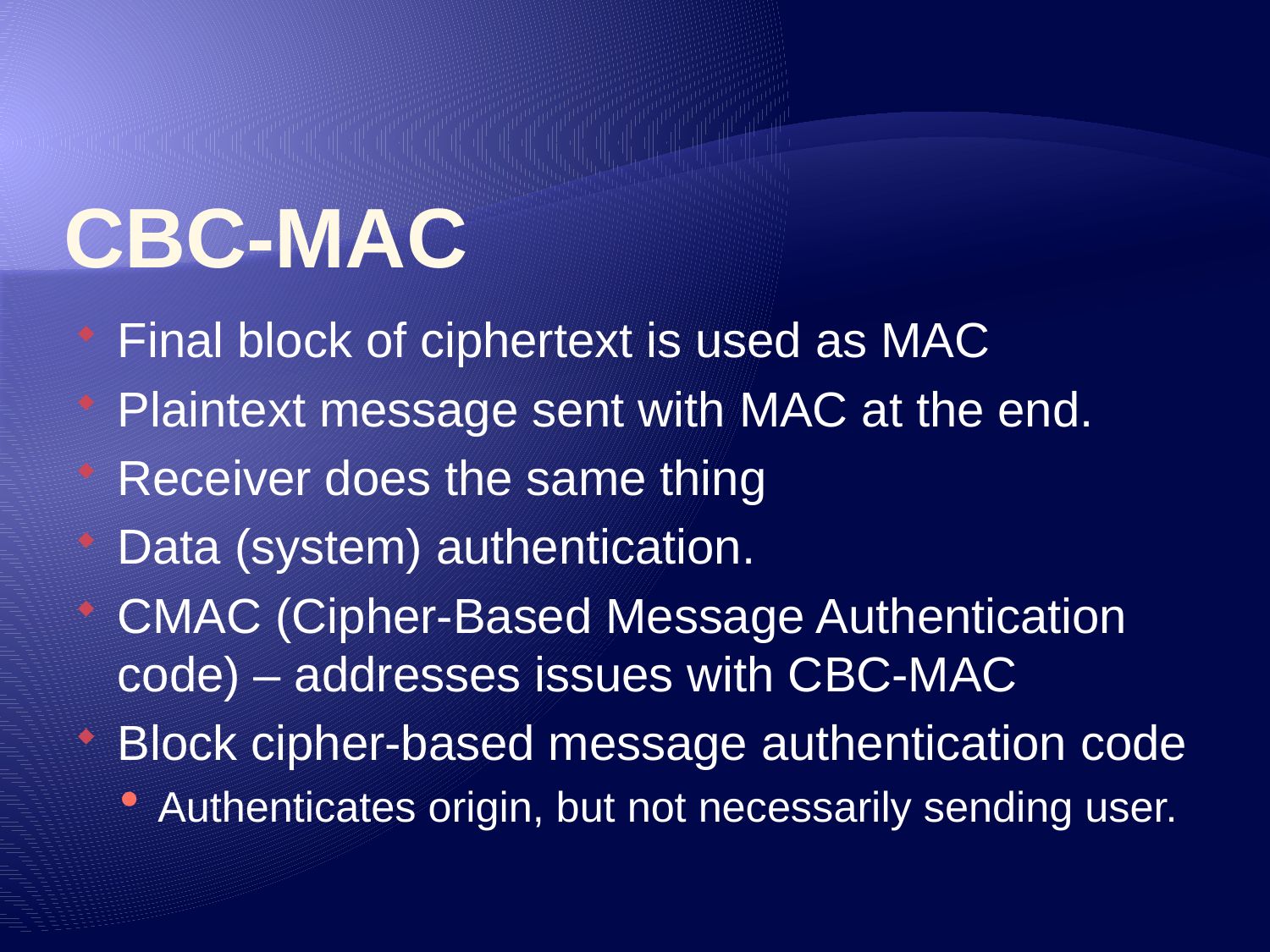

# CBC-MAC
Final block of ciphertext is used as MAC
Plaintext message sent with MAC at the end.
Receiver does the same thing
Data (system) authentication.
CMAC (Cipher-Based Message Authentication code) – addresses issues with CBC-MAC
Block cipher-based message authentication code
Authenticates origin, but not necessarily sending user.